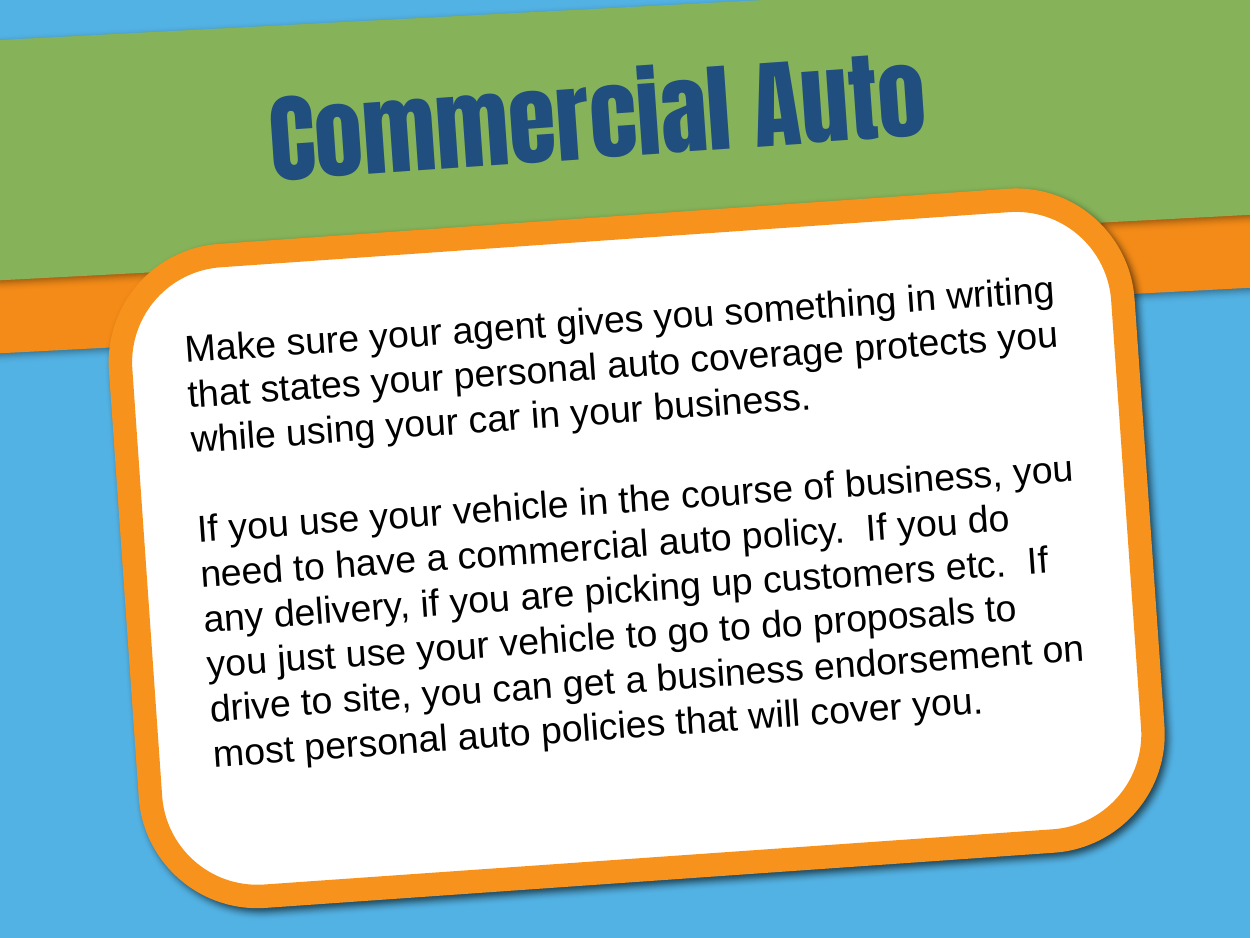

Commercial Auto

Make sure your agent gives you something in writing that states your personal auto coverage protects you while using your car in your business.
If you use your vehicle in the course of business, you need to have a commercial auto policy.  If you do any delivery, if you are picking up customers etc.  If you just use your vehicle to go to do proposals to drive to site, you can get a business endorsement on most personal auto policies that will cover you.